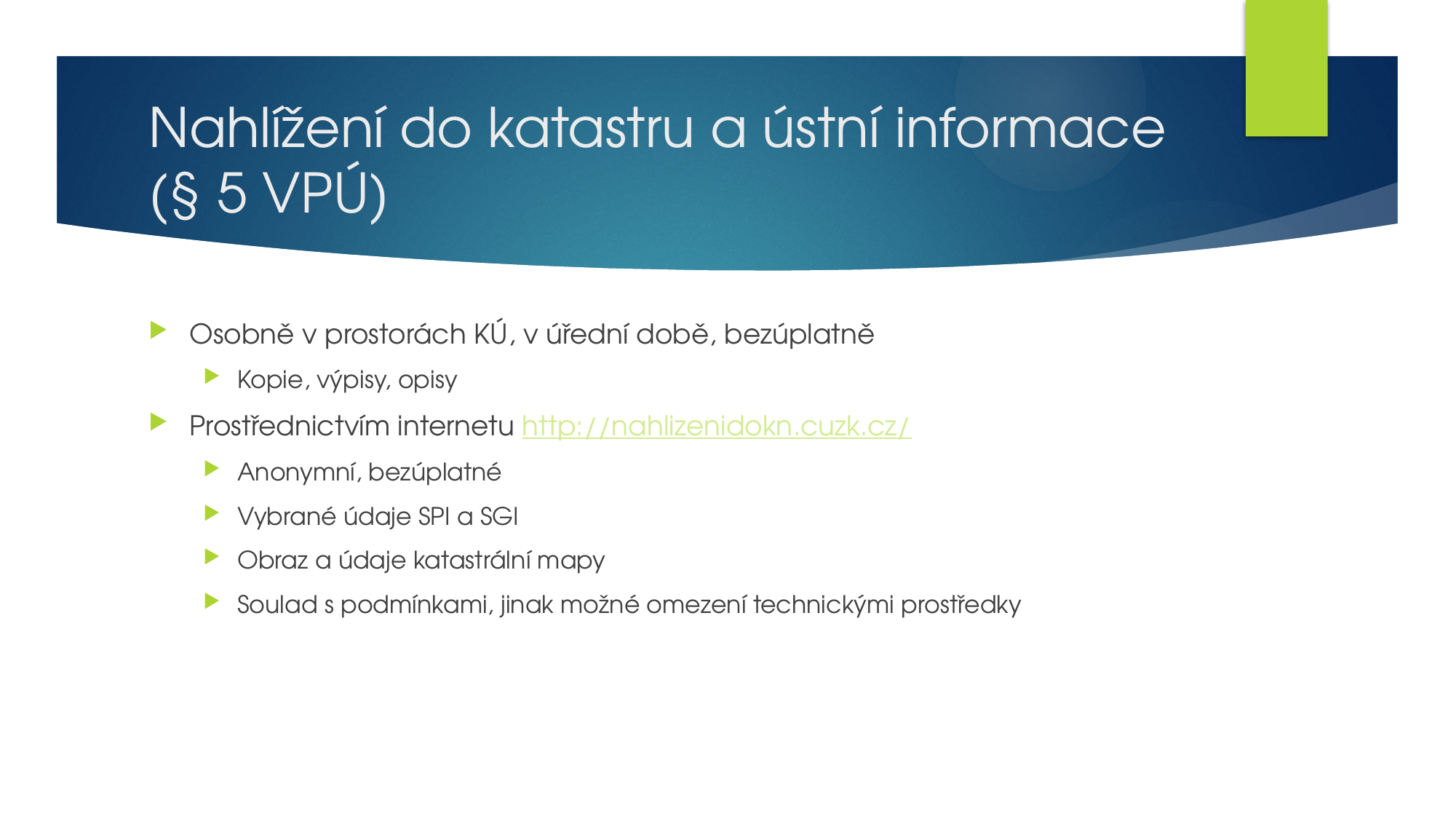

# Nahlížení do katastru a ústní informace (§ 5 VPÚ)
Osobně v prostorách KÚ, v úřední době, bezúplatně
Kopie, výpisy, opisy
Prostřednictvím internetu http://nahlizenidokn.cuzk.cz/
Anonymní, bezúplatné
Vybrané údaje SPI a SGI
Obraz a údaje katastrální mapy
Soulad s podmínkami, jinak možné omezení technickými prostředky